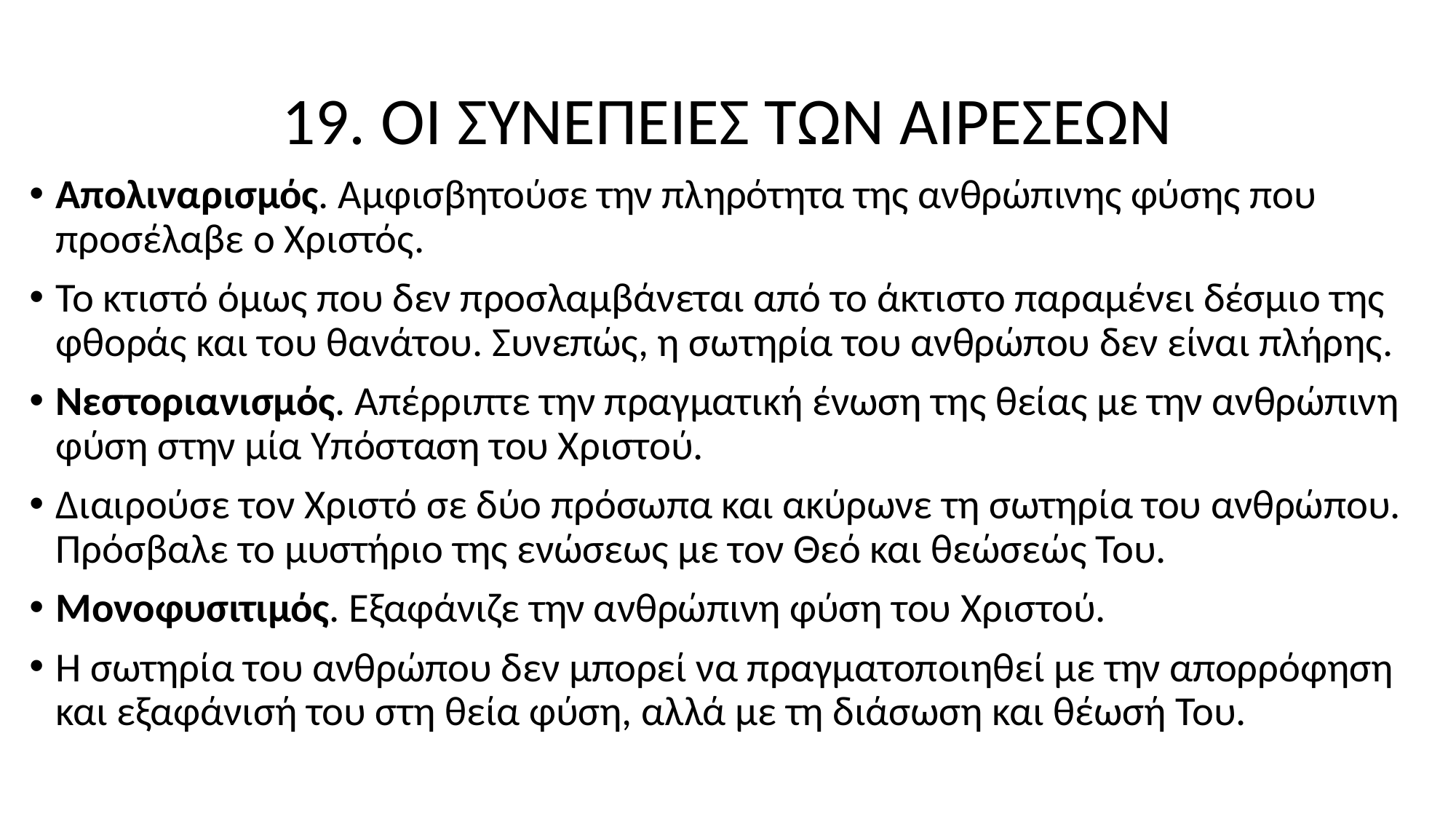

# 19. ΟΙ ΣΥΝΕΠΕΙΕΣ ΤΩΝ ΑΙΡΕΣΕΩΝ
Απολιναρισμός. Αμφισβητούσε την πληρότητα της ανθρώπινης φύσης που προσέλαβε ο Χριστός.
Το κτιστό όμως που δεν προσλαμβάνεται από το άκτιστο παραμένει δέσμιο της φθοράς και του θανάτου. Συνεπώς, η σωτηρία του ανθρώπου δεν είναι πλήρης.
Νεστοριανισμός. Απέρριπτε την πραγματική ένωση της θείας με την ανθρώπινη φύση στην μία Υπόσταση του Χριστού.
Διαιρούσε τον Χριστό σε δύο πρόσωπα και ακύρωνε τη σωτηρία του ανθρώπου. Πρόσβαλε το μυστήριο της ενώσεως με τον Θεό και θεώσεώς Του.
Μονοφυσιτιμός. Εξαφάνιζε την ανθρώπινη φύση του Χριστού.
Η σωτηρία του ανθρώπου δεν μπορεί να πραγματοποιηθεί με την απορρόφηση και εξαφάνισή του στη θεία φύση, αλλά με τη διάσωση και θέωσή Του.